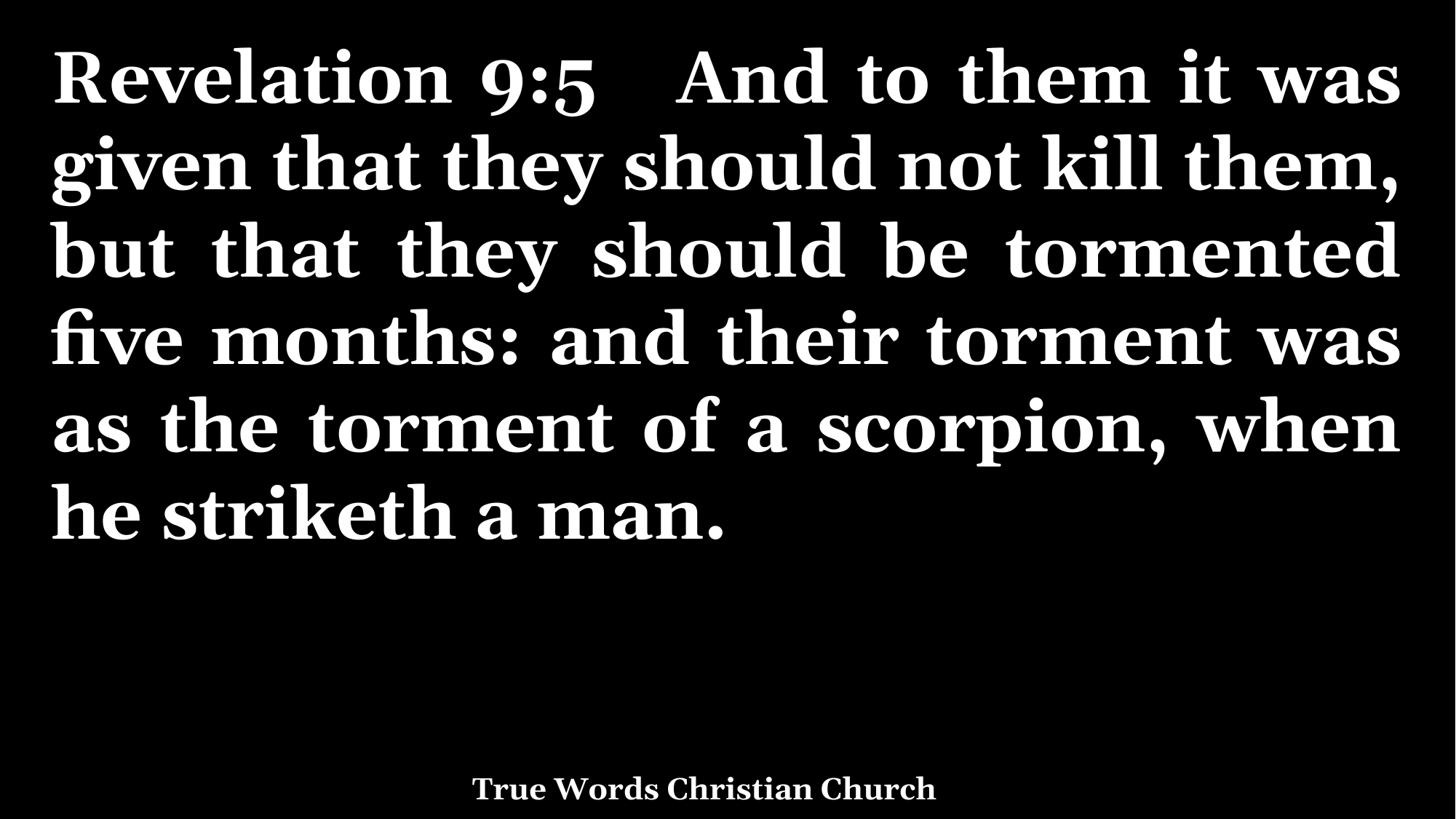

Revelation 9:5   And to them it was given that they should not kill them, but that they should be tormented five months: and their torment was as the torment of a scorpion, when he striketh a man.
True Words Christian Church